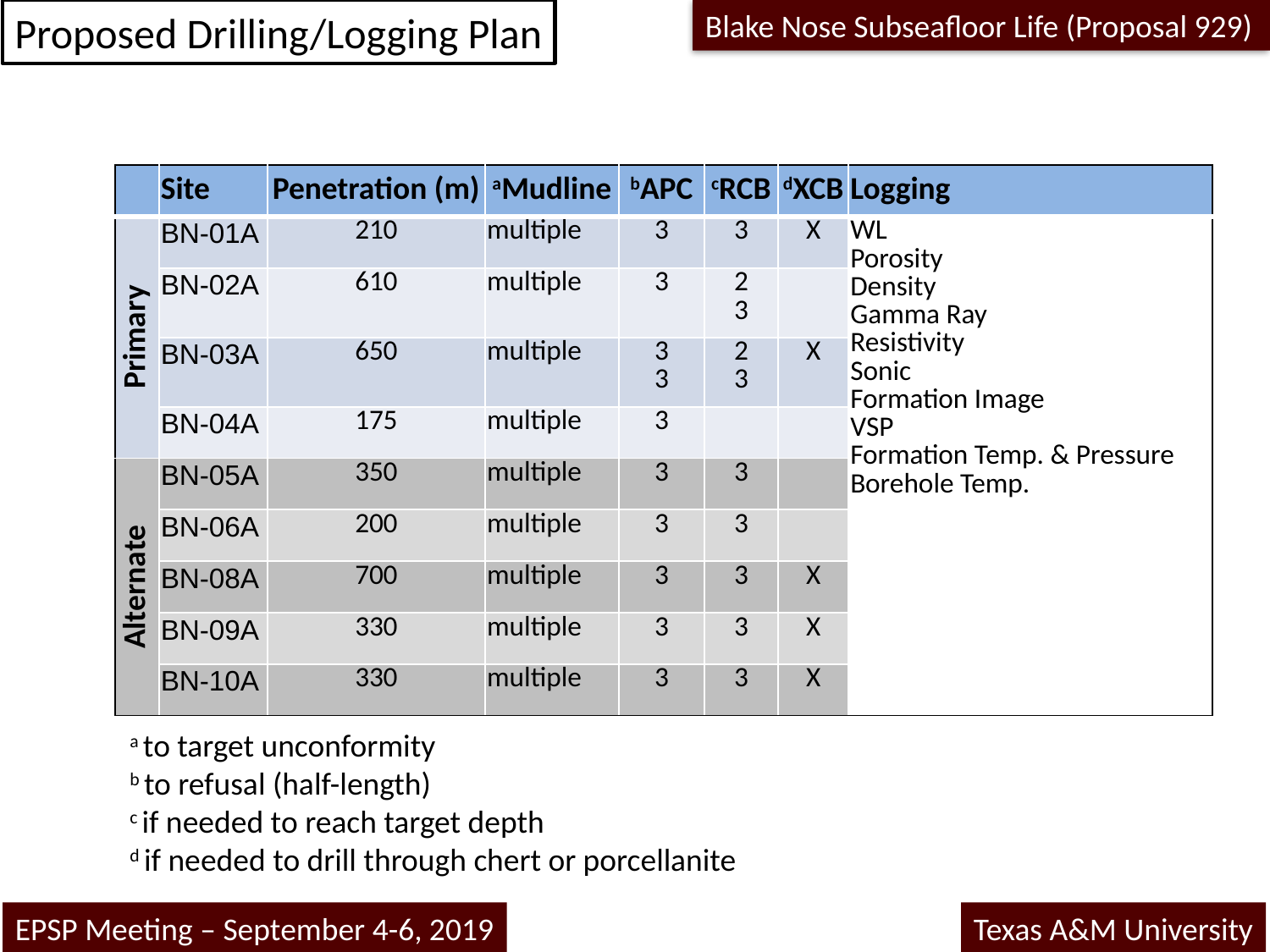

Proposed Drilling/Logging Plan
Blake Nose Subseafloor Life (Proposal 929)
|  | Site | Penetration (m) | aMudline | bAPC | cRCB | dXCB | Logging |
| --- | --- | --- | --- | --- | --- | --- | --- |
| Primary | BN-01A | 210 | multiple | 3 | 3 | X | WL Porosity Density Gamma Ray Resistivity Sonic Formation Image VSP Formation Temp. & Pressure Borehole Temp. |
|  | BN-02A | 610 | multiple | 3 | 2 3 |  |  |
|  | BN-03A | 650 | multiple | 3 3 | 2 3 | X |  |
|  | BN-04A | 175 | multiple | 3 |  |  |  |
| Alternate | BN-05A | 350 | multiple | 3 | 3 |  |  |
|  | BN-06A | 200 | multiple | 3 | 3 |  |  |
|  | BN-08A | 700 | multiple | 3 | 3 | X |  |
|  | BN-09A | 330 | multiple | 3 | 3 | X |  |
|  | BN-10A | 330 | multiple | 3 | 3 | X |  |
a to target unconformity
b to refusal (half-length)
c if needed to reach target depth
d if needed to drill through chert or porcellanite
EPSP Meeting – September 4-6, 2019
Texas A&M University